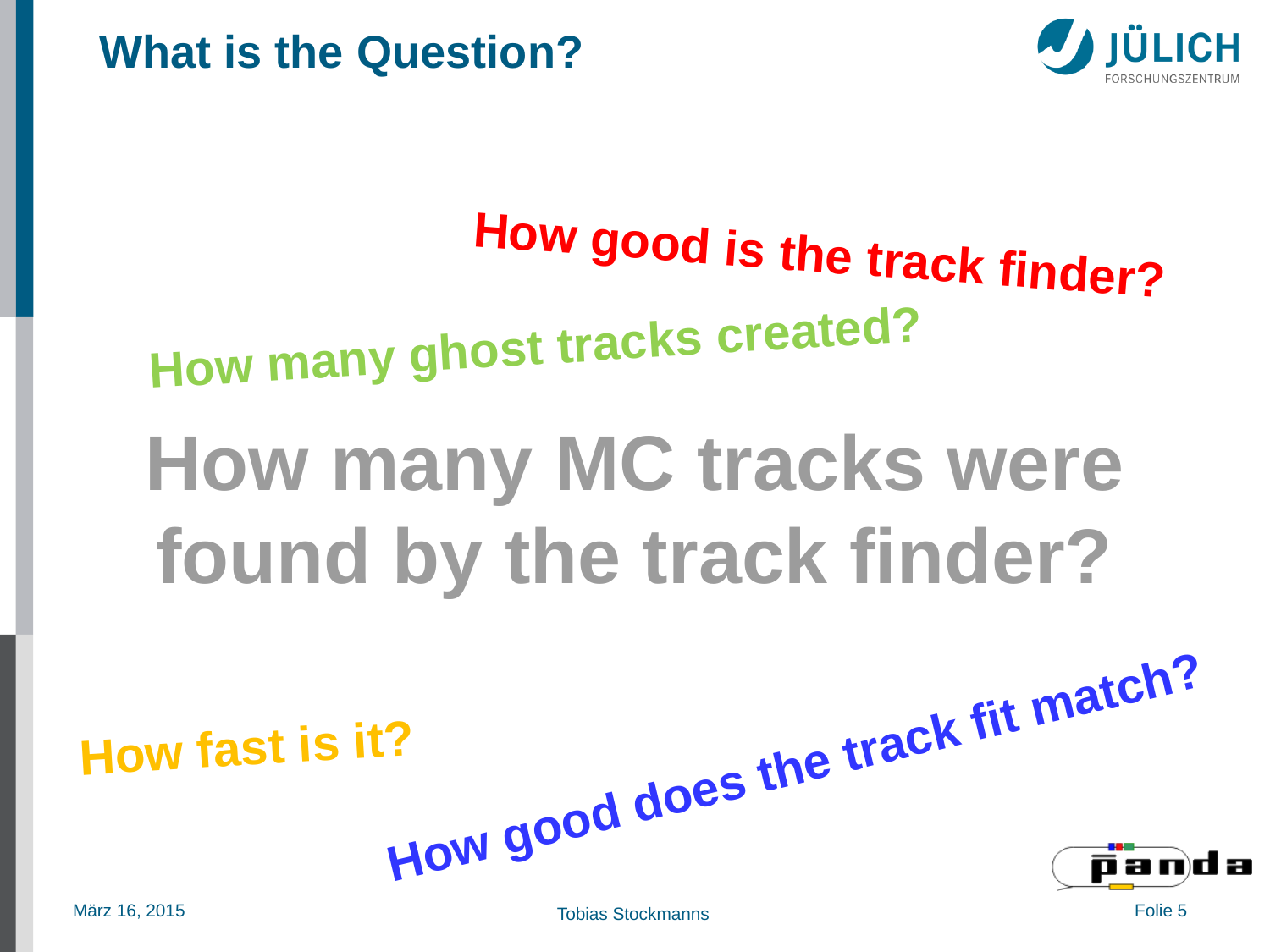

# What is the Question?

How good is the track finder?
How many ghost tracks created?
How many MC tracks were found by the track finder?
How fast is it?
How good does the track fit match?